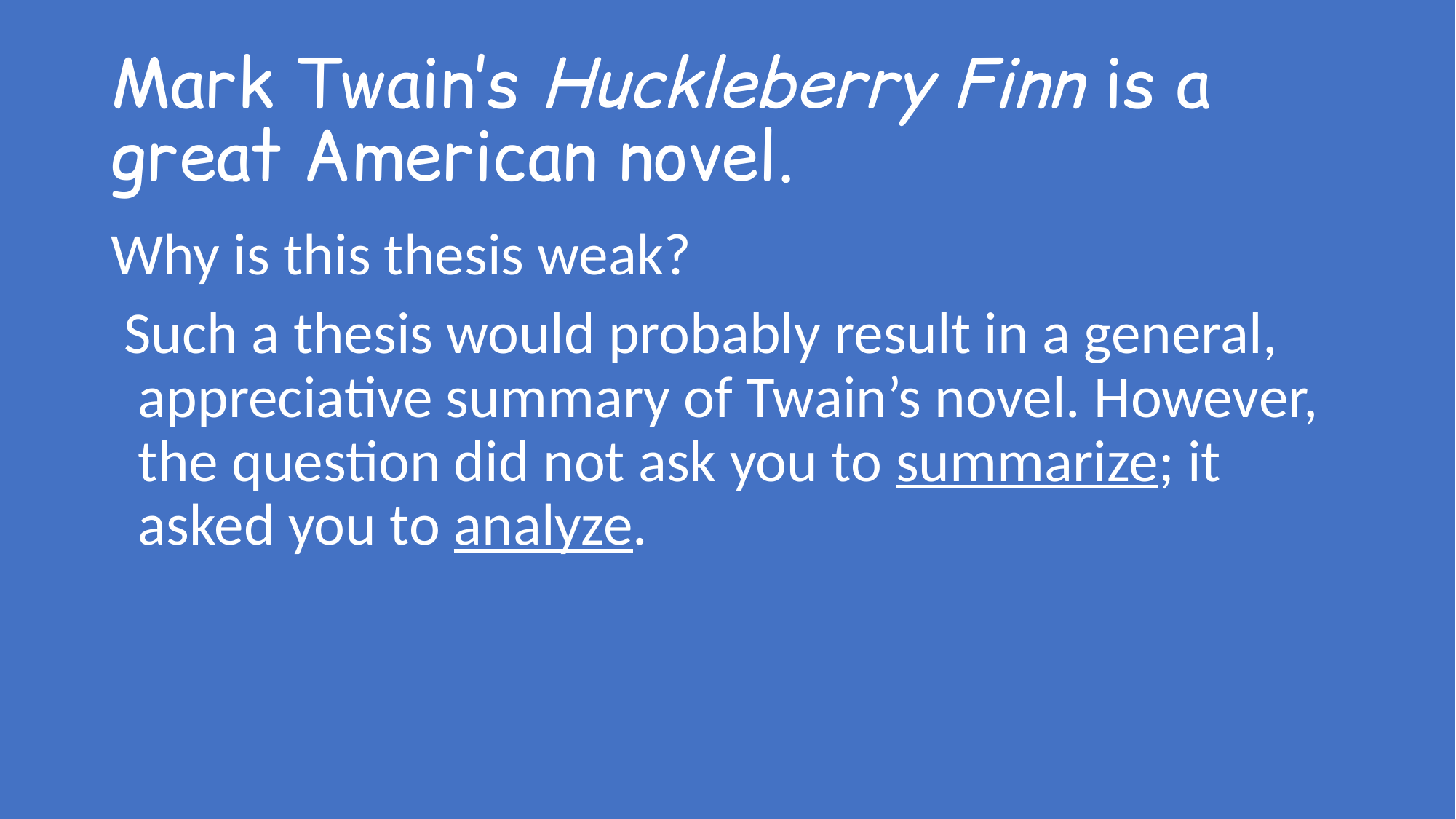

# Mark Twain’s Huckleberry Finn is a great American novel.

Why is this thesis weak?
 Such a thesis would probably result in a general, appreciative summary of Twain’s novel. However, the question did not ask you to summarize; it asked you to analyze.